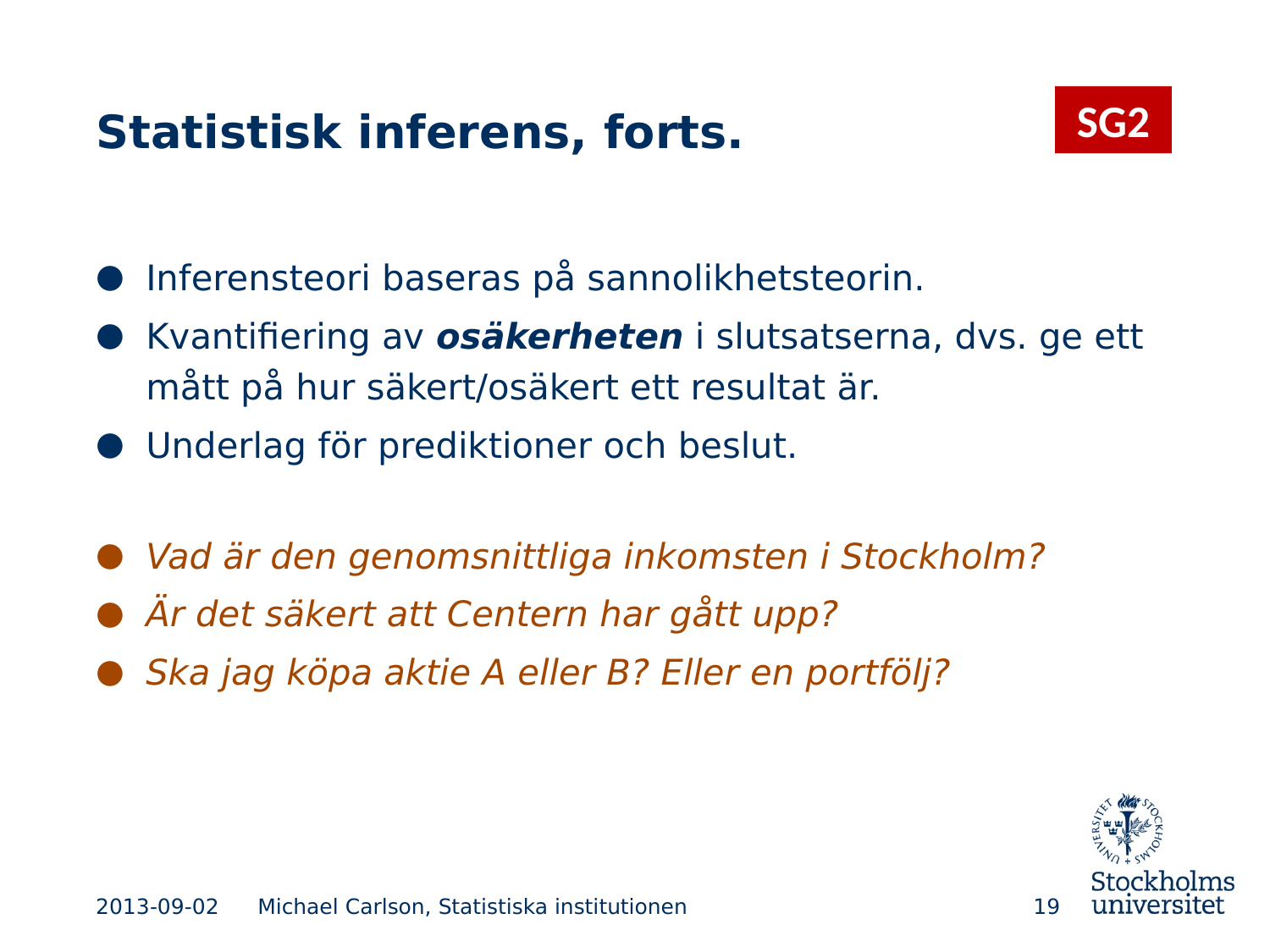

# Statistisk inferens, forts.
SG2

Inferensteori baseras på sannolikhetsteorin.
Kvantifiering av osäkerheten i slutsatserna, dvs. ge ett mått på hur säkert/osäkert ett resultat är.
Underlag för prediktioner och beslut.

Vad är den genomsnittliga inkomsten i Stockholm?
Är det säkert att Centern har gått upp?
Ska jag köpa aktie A eller B? Eller en portfölj?
2013-09-02
Michael Carlson, Statistiska institutionen
19